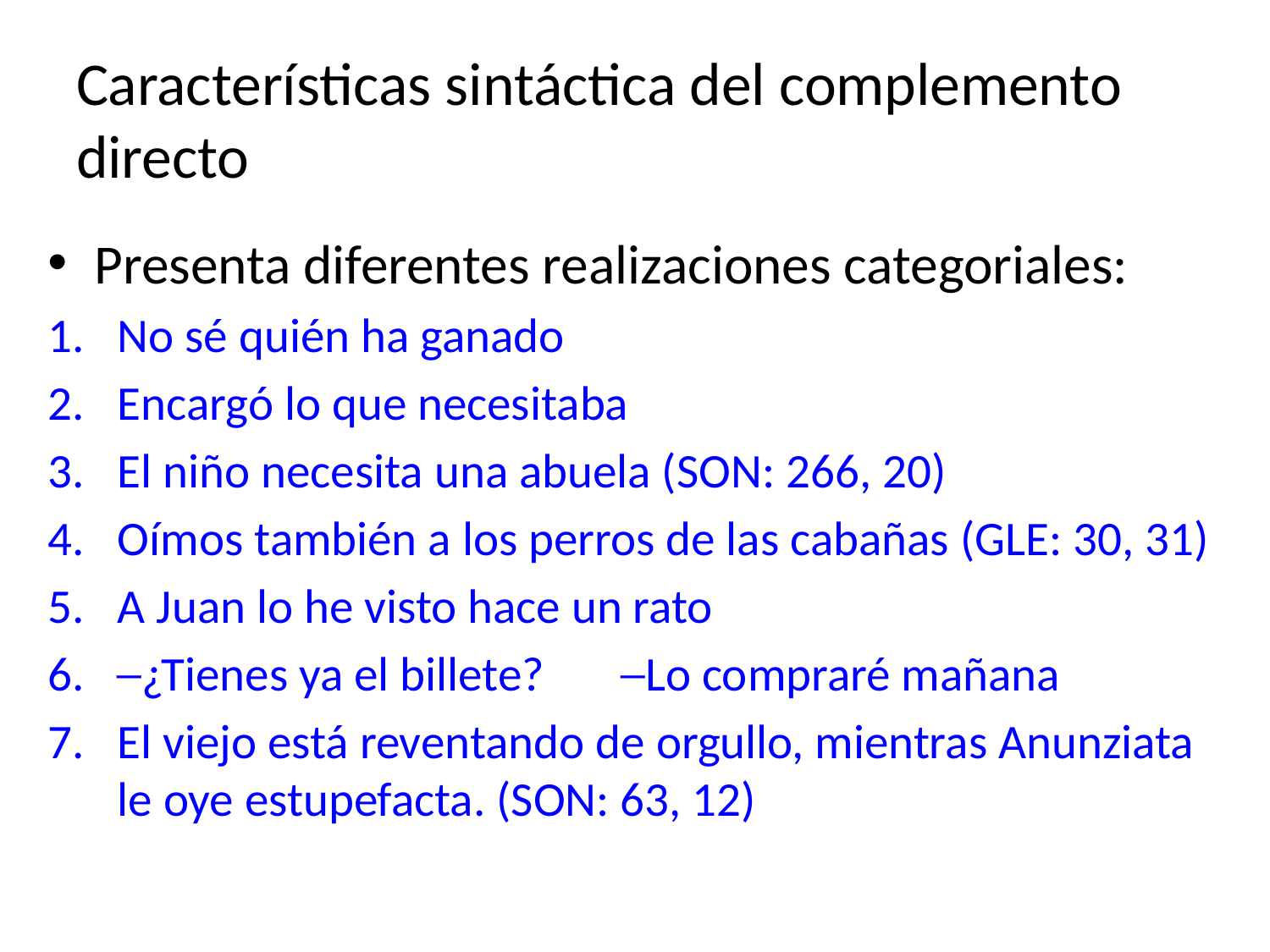

# Características sintáctica del complemento directo
Presenta diferentes realizaciones categoriales:
No sé quién ha ganado
Encargó lo que necesitaba
El niño necesita una abuela (SON: 266, 20)
Oímos también a los perros de las cabañas (GLE: 30, 31)
A Juan lo he visto hace un rato
─¿Tienes ya el billete?       ─Lo compraré mañana
El viejo está reventando de orgullo, mientras Anunziata le oye estupefacta. (SON: 63, 12)